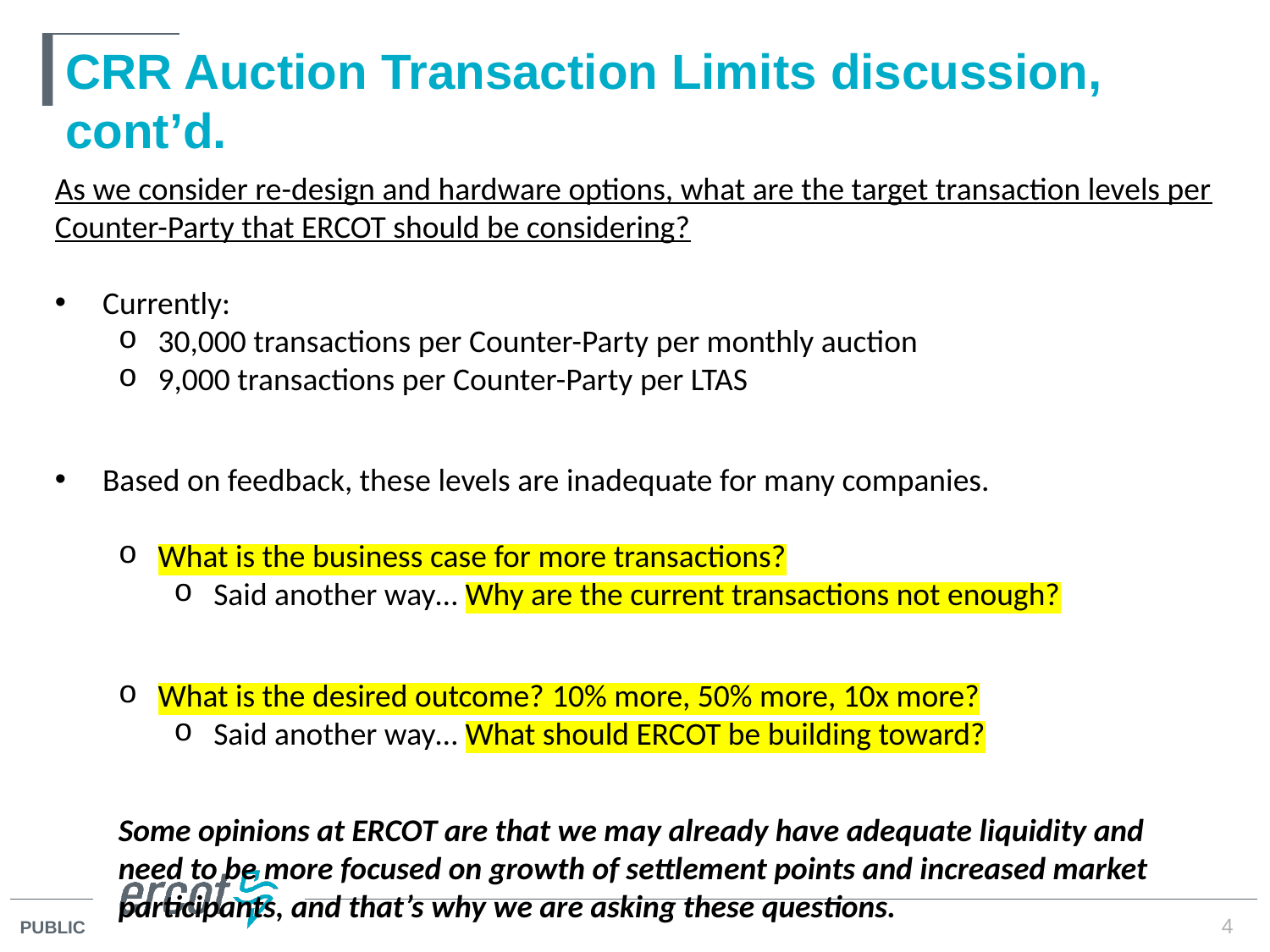

# CRR Auction Transaction Limits discussion, cont’d.
As we consider re-design and hardware options, what are the target transaction levels per Counter-Party that ERCOT should be considering?

Currently:
30,000 transactions per Counter-Party per monthly auction
9,000 transactions per Counter-Party per LTAS

Based on feedback, these levels are inadequate for many companies.

What is the business case for more transactions?
Said another way… Why are the current transactions not enough?

What is the desired outcome? 10% more, 50% more, 10x more?
Said another way… What should ERCOT be building toward?

Some opinions at ERCOT are that we may already have adequate liquidity and need to be more focused on growth of settlement points and increased market participants, and that’s why we are asking these questions.
4